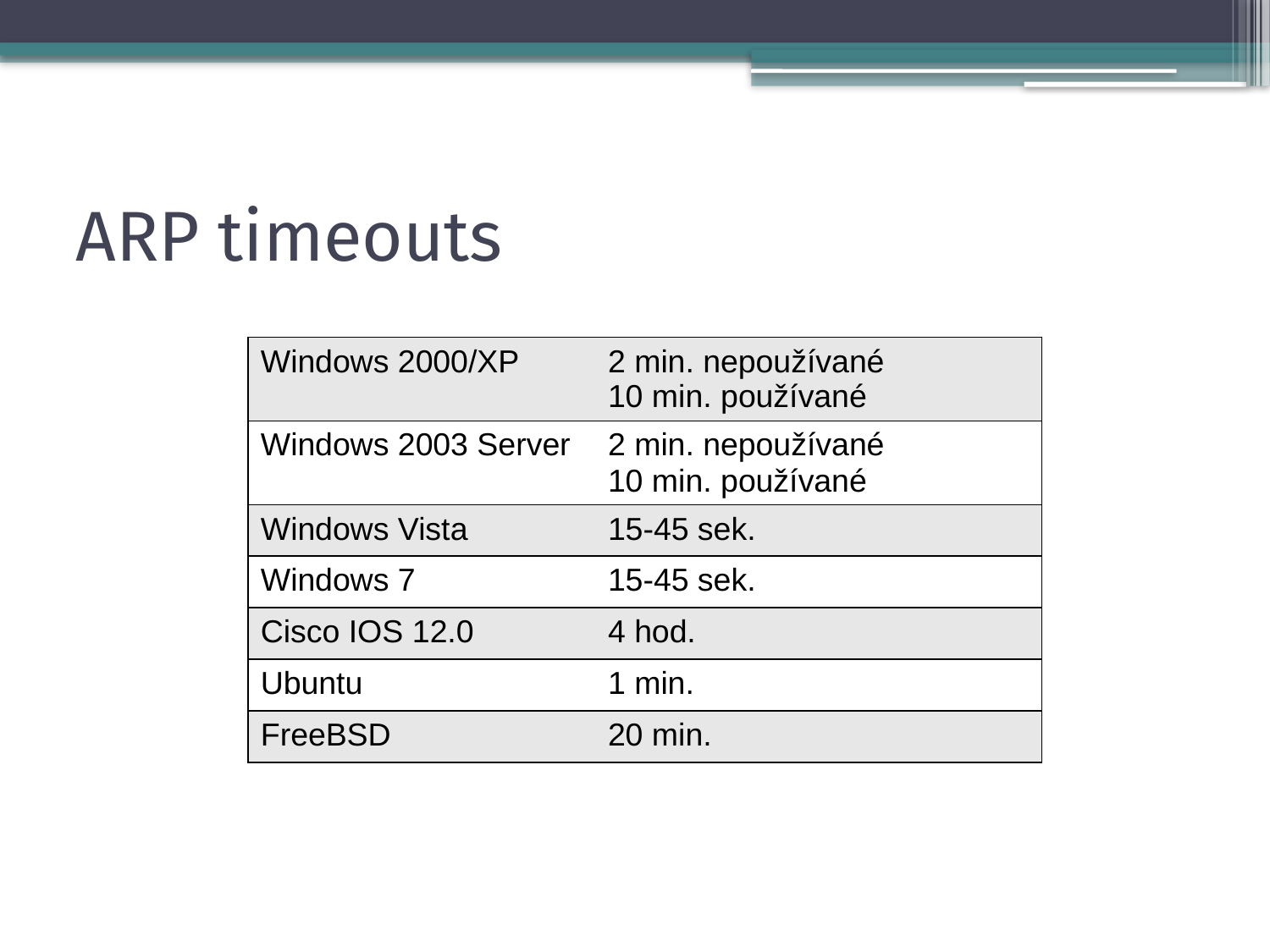

# ARP timeouts
| Windows 2000/XP | 2 min. nepoužívané 10 min. používané |
| --- | --- |
| Windows 2003 Server | 2 min. nepoužívané 10 min. používané |
| Windows Vista | 15-45 sek. |
| Windows 7 | 15-45 sek. |
| Cisco IOS 12.0 | 4 hod. |
| Ubuntu | 1 min. |
| FreeBSD | 20 min. |